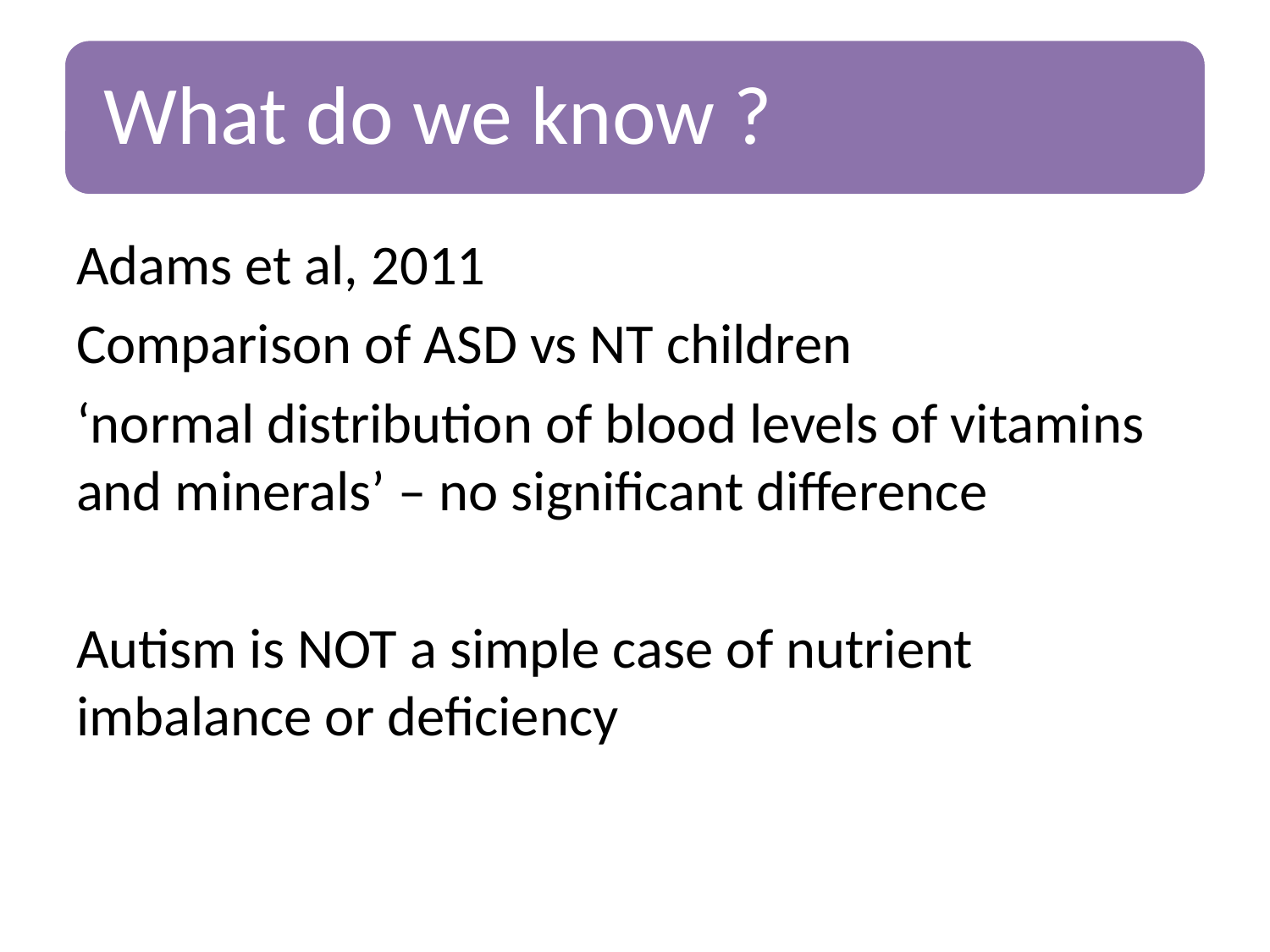

What do we know ?
Adams et al, 2011
Comparison of ASD vs NT children
‘normal distribution of blood levels of vitamins and minerals’ – no significant difference

Autism is NOT a simple case of nutrient imbalance or deficiency